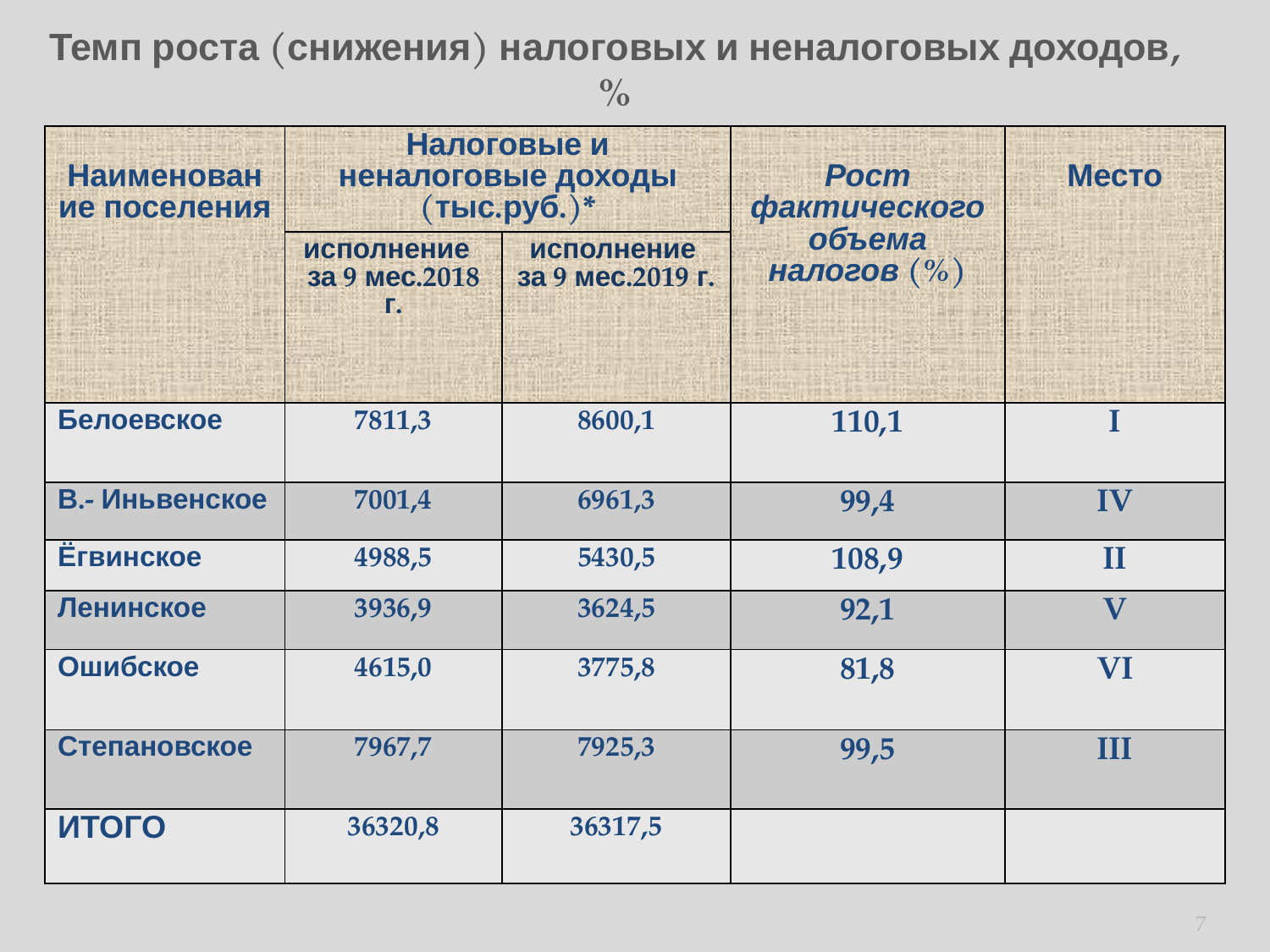

# Темп роста (снижения) налоговых и неналоговых доходов, %
| Наименование поселения | Налоговые и неналоговые доходы (тыс.руб.)\* |  | Рост фактического объема налогов (%) | Место |
| --- | --- | --- | --- | --- |
|  | исполнение за 9 мес.2018 г. | исполнение за 9 мес.2019 г. |  |  |
| Белоевское | 7811,3 | 8600,1 | 110,1 | I |
| В.- Иньвенское | 7001,4 | 6961,3 | 99,4 | IV |
| Ёгвинское | 4988,5 | 5430,5 | 108,9 | II |
| Ленинское | 3936,9 | 3624,5 | 92,1 | V |
| Ошибское | 4615,0 | 3775,8 | 81,8 | VI |
| Степановское | 7967,7 | 7925,3 | 99,5 | III |
| ИТОГО | 36320,8 | 36317,5 |  |  |
7